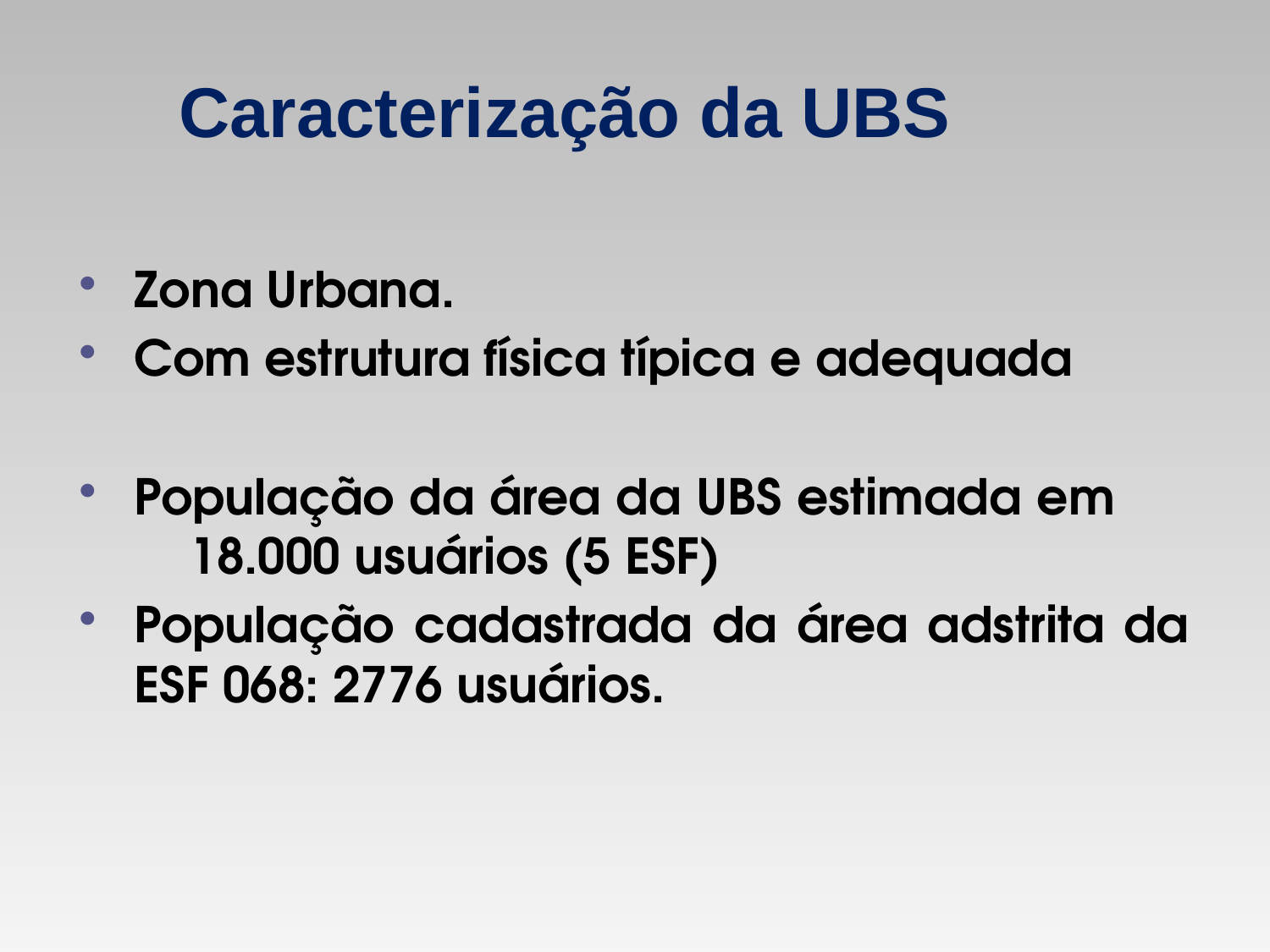

# Caracterização da UBS

Zona Urbana.
Com estrutura física típica e adequada

População da área da UBS estimada em          18.000 usuários (5 ESF)
População cadastrada da área adstrita da ESF 068: 2776 usuários.